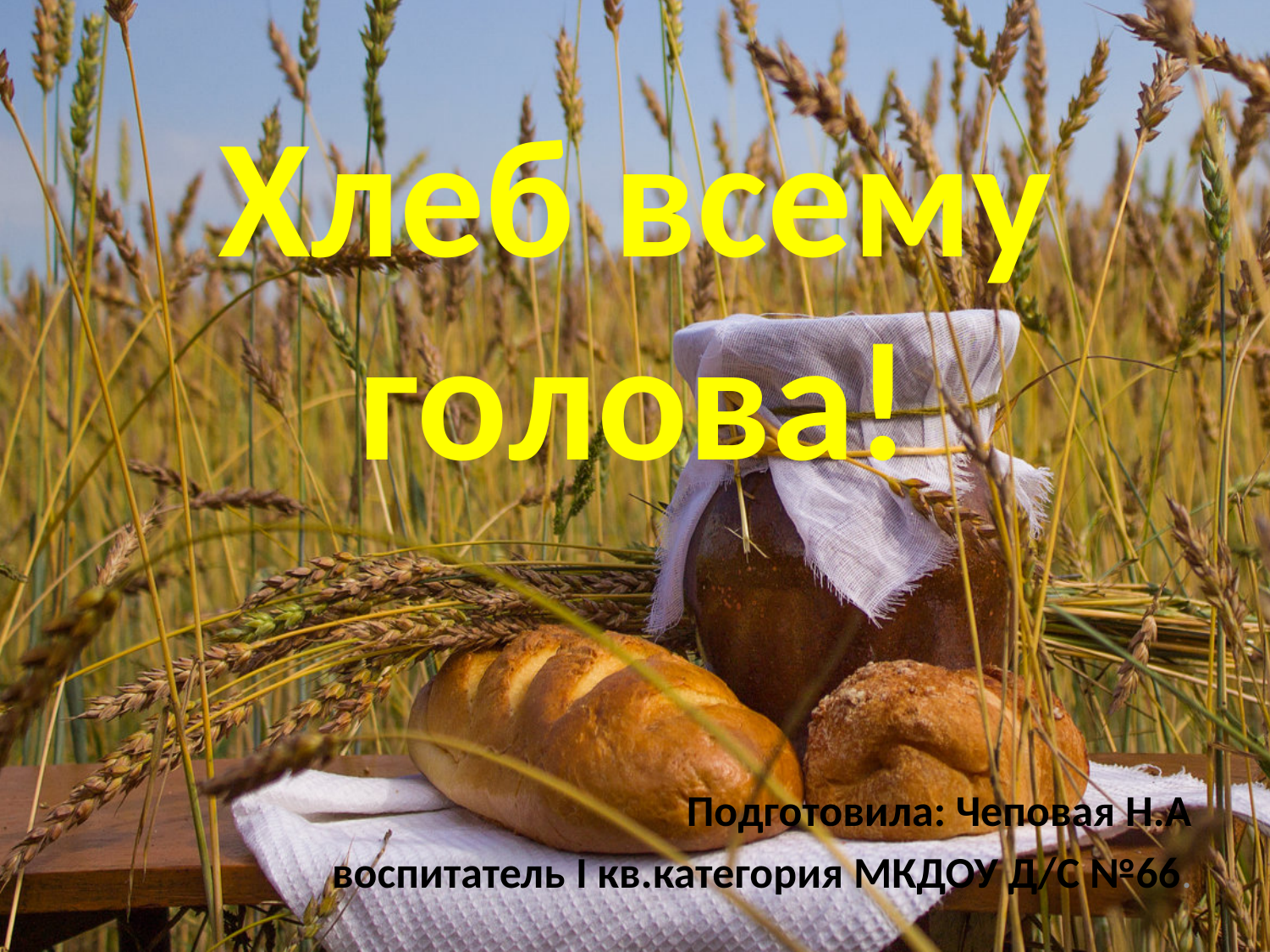

# Хлеб всему голова!
Подготовила: Чеповая Н.А
воспитатель I кв.категория МКДОУ Д/С №66.